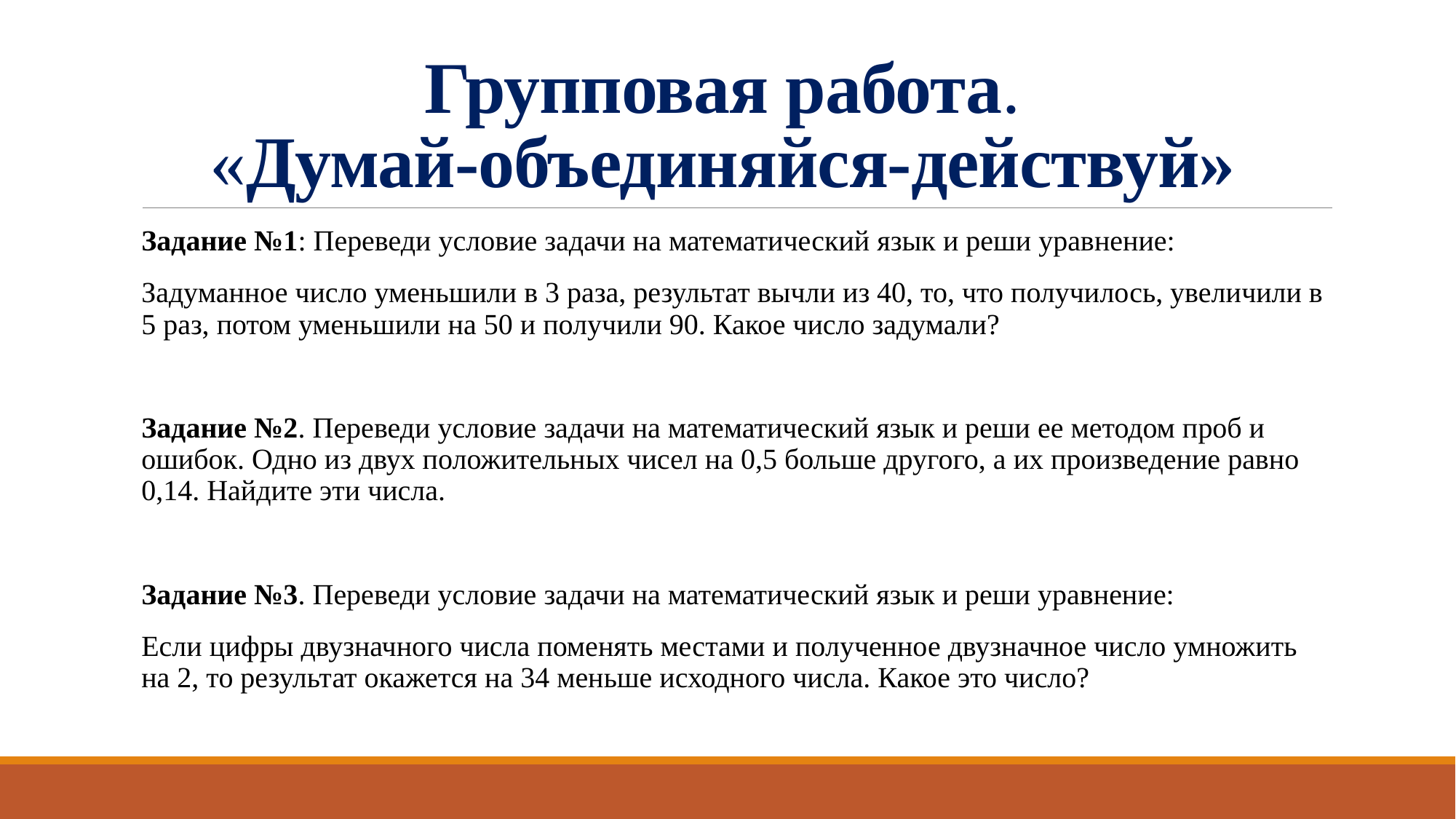

# Групповая работа. «Думай-объединяйся-действуй»
Задание №1: Переведи условие задачи на математический язык и реши уравнение:
Задуманное число уменьшили в 3 раза, результат вычли из 40, то, что получилось, увеличили в 5 раз, потом уменьшили на 50 и получили 90. Какое число задумали?

Задание №2. Переведи условие задачи на математический язык и реши ее методом проб и ошибок. Одно из двух положительных чисел на 0,5 больше другого, а их произведение равно 0,14. Найдите эти числа.

Задание №3. Переведи условие задачи на математический язык и реши уравнение:
Если цифры двузначного числа поменять местами и полученное двузначное число умножить на 2, то результат окажется на 34 меньше исходного числа. Какое это число?